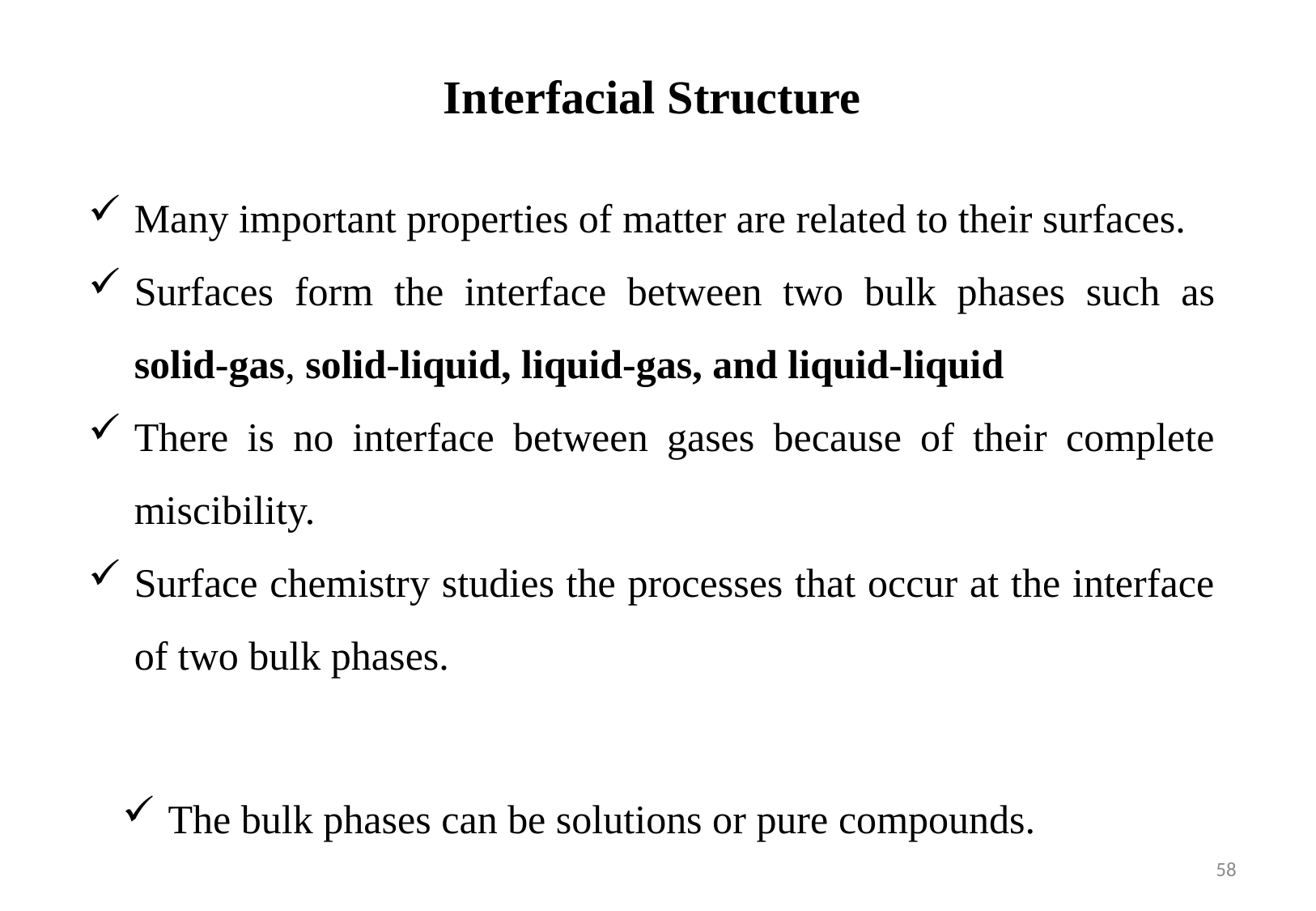

Interfacial Structure
Many important properties of matter are related to their surfaces.
Surfaces form the interface between two bulk phases such as solid-gas, solid-liquid, liquid-gas, and liquid-liquid
There is no interface between gases because of their complete miscibility.
Surface chemistry studies the processes that occur at the interface of two bulk phases.
The bulk phases can be solutions or pure compounds.
58